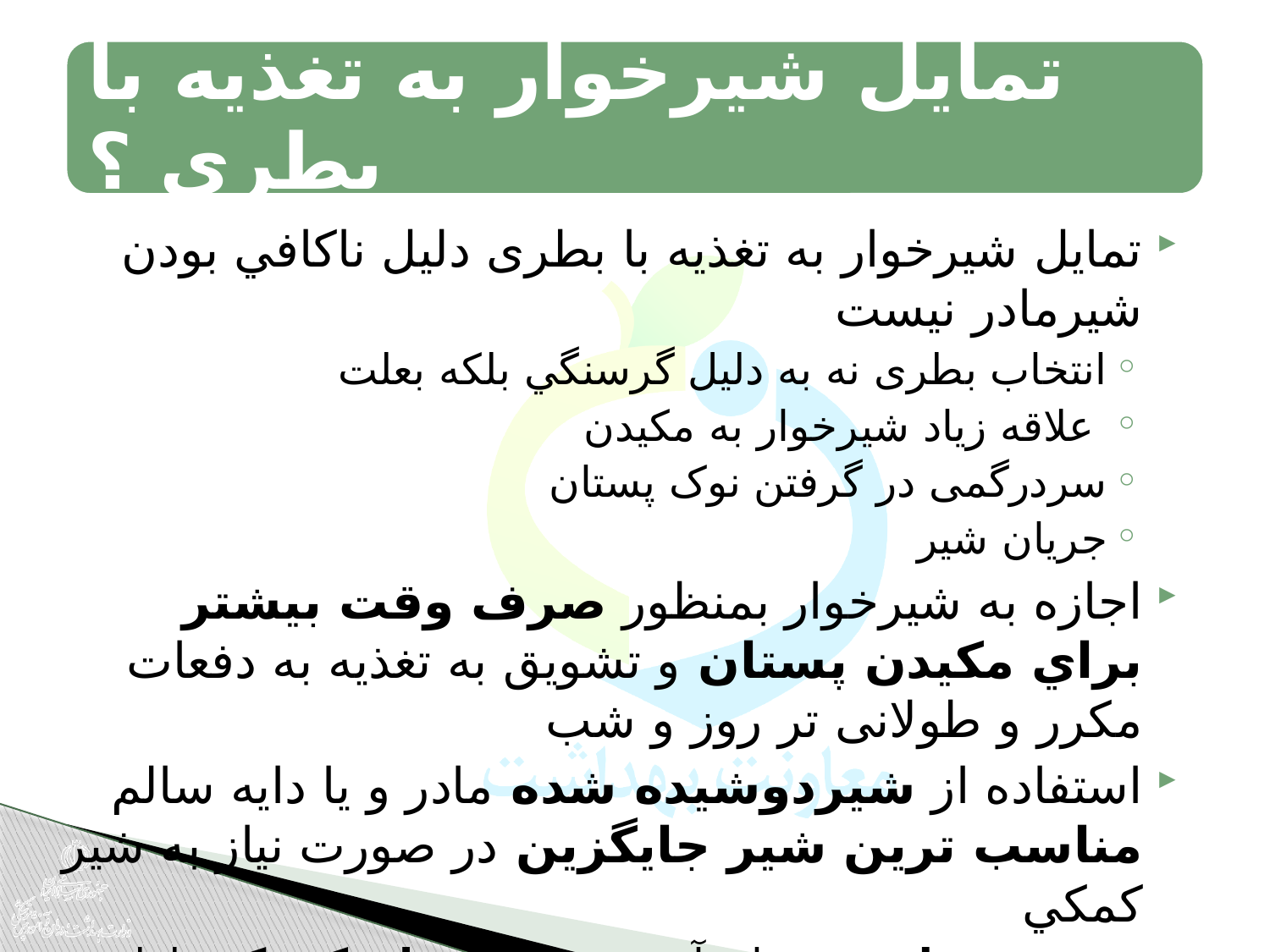

تمایل شیرخوار به تغذیه با بطری ؟
تمایل شیرخوار به تغذیه با بطری دلیل ناكافي بودن شيرمادر نیست
انتخاب بطری نه به دليل گرسنگي بلكه بعلت
 علاقه زياد شیرخوار به مكيدن
سردرگمی در گرفتن نوک پستان
جریان شیر
اجازه به شیرخوار بمنظور صرف وقت بيشتر براي مكيدن پستان و تشویق به تغذیه به دفعات مکرر و طولانی تر روز و شب
استفاده از شيردوشيده شده مادر و يا دایه سالم مناسب ترين شير جايگزين در صورت نياز به شير كمكي
حذف  بطری و بجای آن توصیه با فنجان کوچک ، لوله کمک شیردهی یا قاشق برای دریافت شیرکمکی